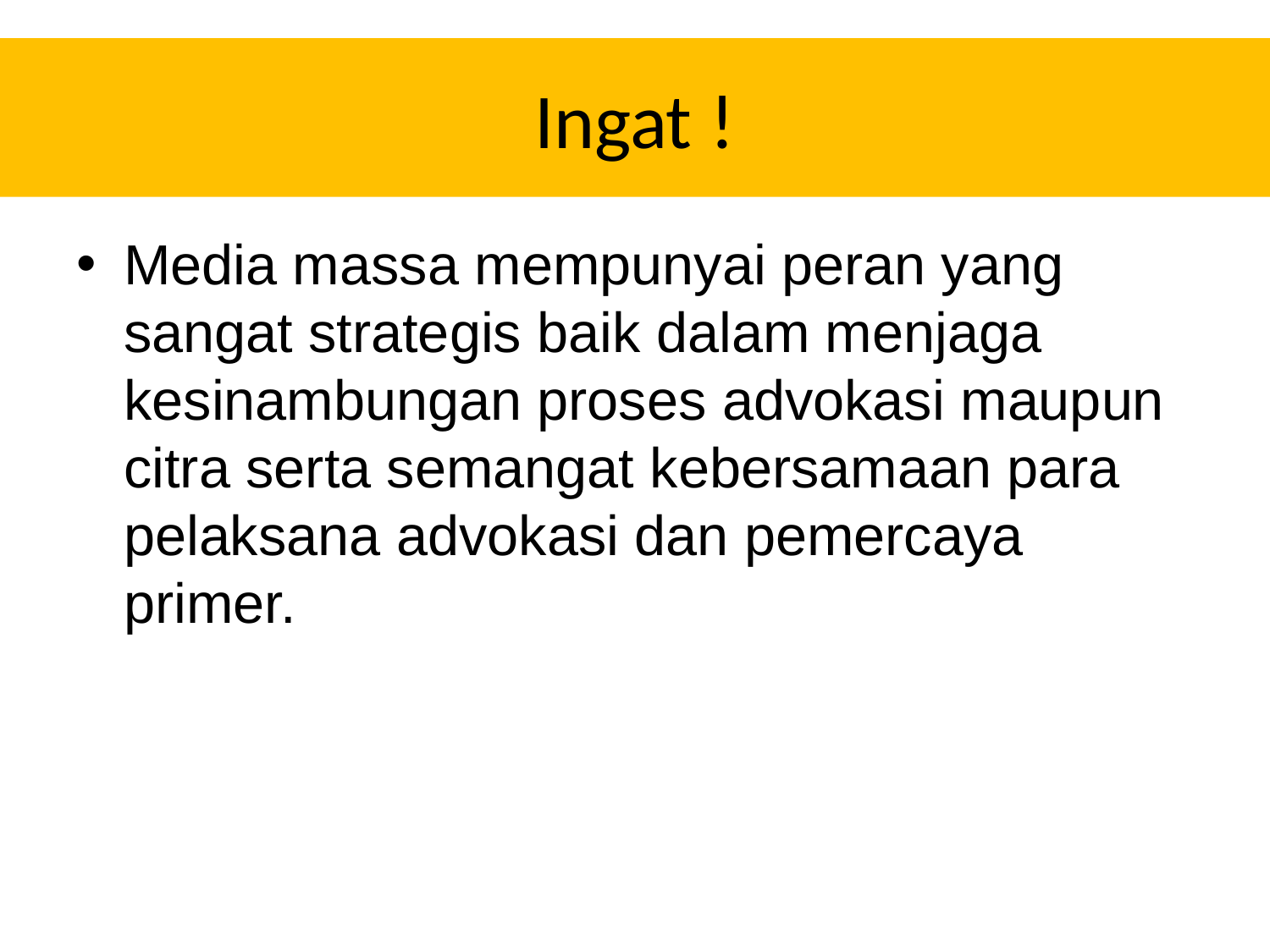

# Ingat !
Media massa mempunyai peran yang sangat strategis baik dalam menjaga kesinambungan proses advokasi maupun citra serta semangat kebersamaan para pelaksana advokasi dan pemercaya primer.